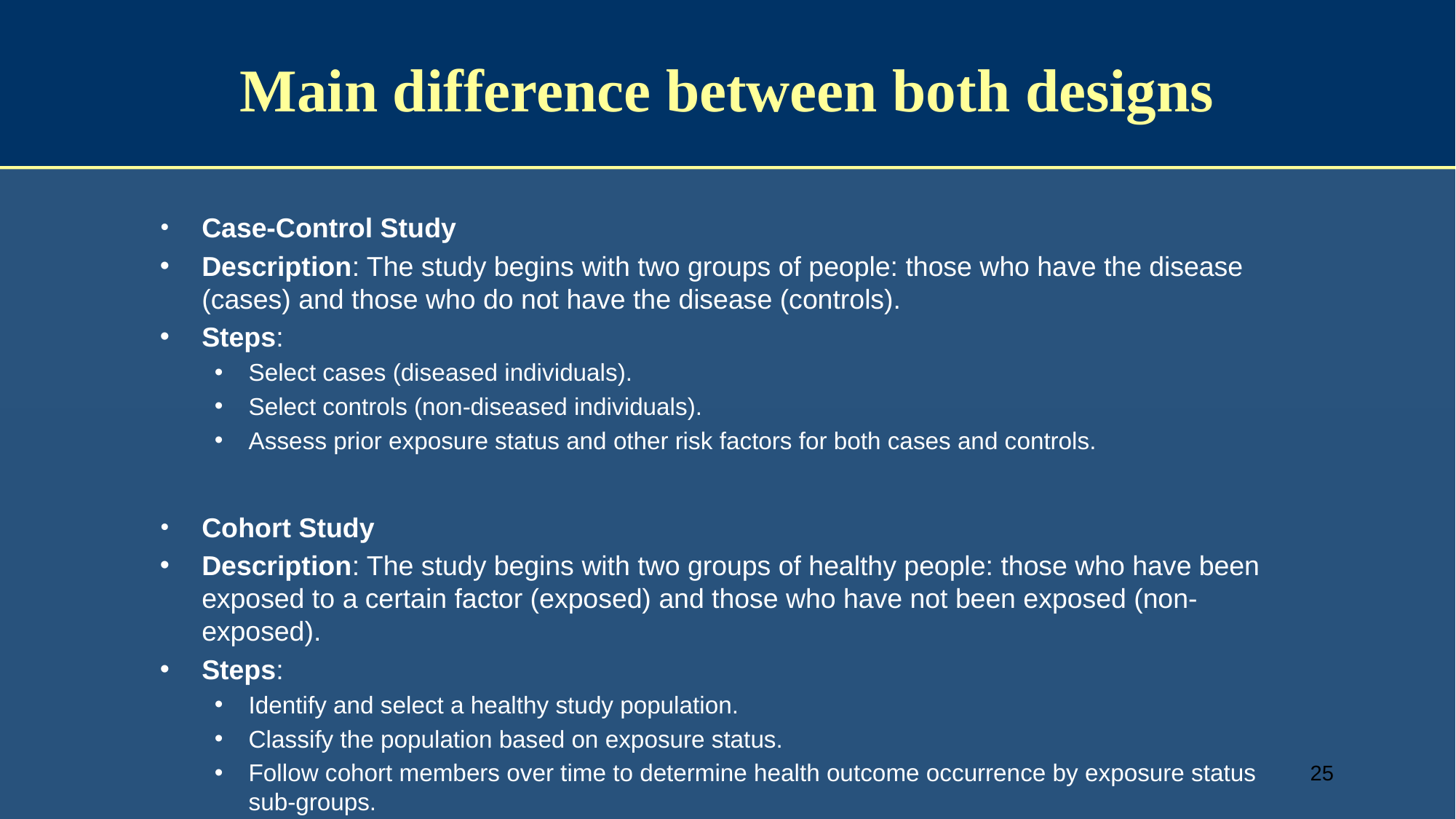

# Main difference between both designs
Case-Control Study
Description: The study begins with two groups of people: those who have the disease (cases) and those who do not have the disease (controls).
Steps:
Select cases (diseased individuals).
Select controls (non-diseased individuals).
Assess prior exposure status and other risk factors for both cases and controls.

Cohort Study
Description: The study begins with two groups of healthy people: those who have been exposed to a certain factor (exposed) and those who have not been exposed (non-exposed).
Steps:
Identify and select a healthy study population.
Classify the population based on exposure status.
Follow cohort members over time to determine health outcome occurrence by exposure status sub-groups.

25